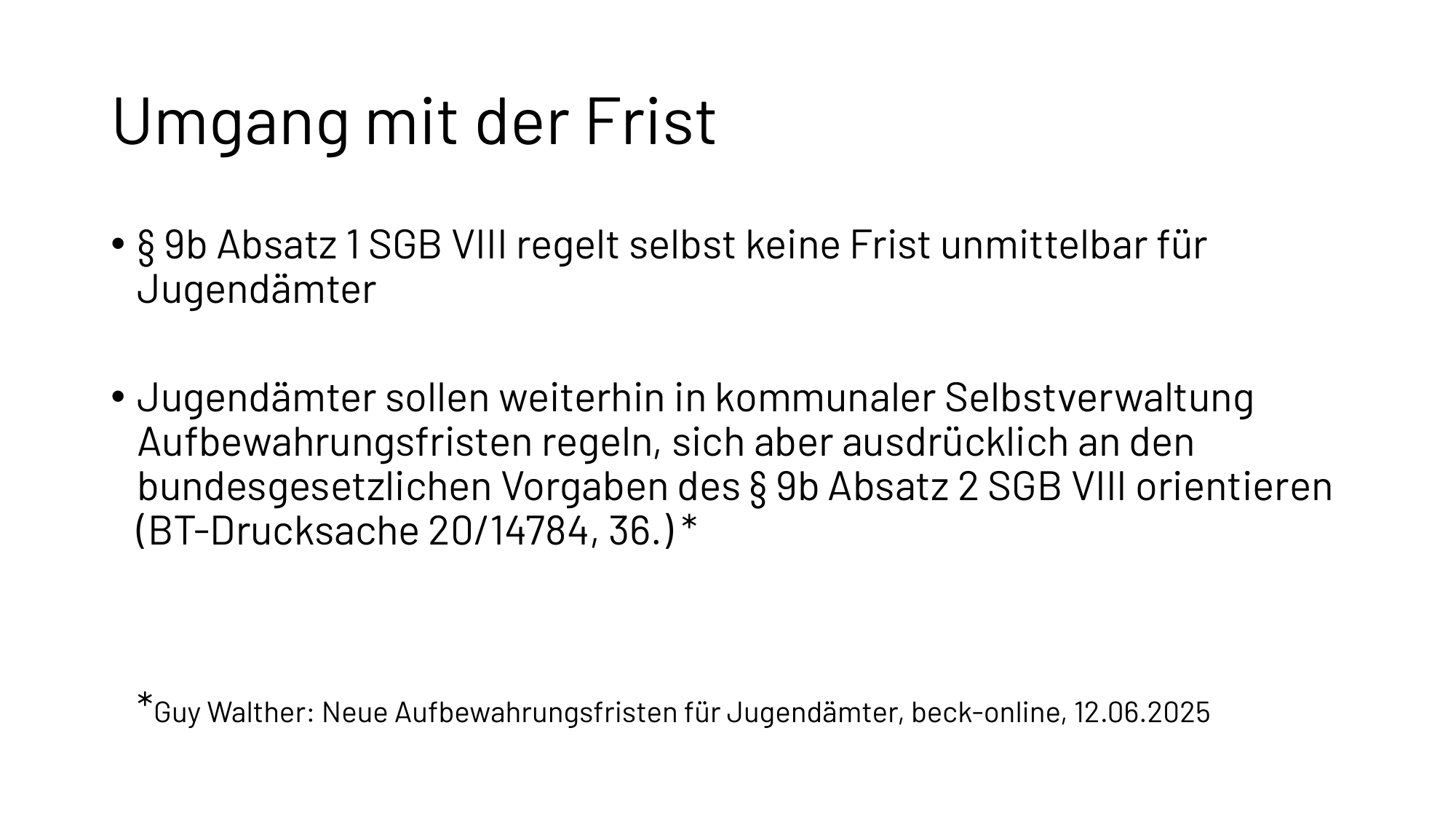

# Umgang mit der Frist
§ 9b Absatz 1 SGB VIII regelt selbst keine Frist unmittelbar für Jugendämter
Jugendämter sollen weiterhin in kommunaler Selbstverwaltung Aufbewahrungsfristen regeln, sich aber ausdrücklich an den bundesgesetzlichen Vorgaben des § 9b Absatz 2 SGB VIII orientieren (BT-Drucksache 20/14784, 36.) *
*Guy Walther: Neue Aufbewahrungsfristen für Jugendämter, beck-online, 12.06.2025